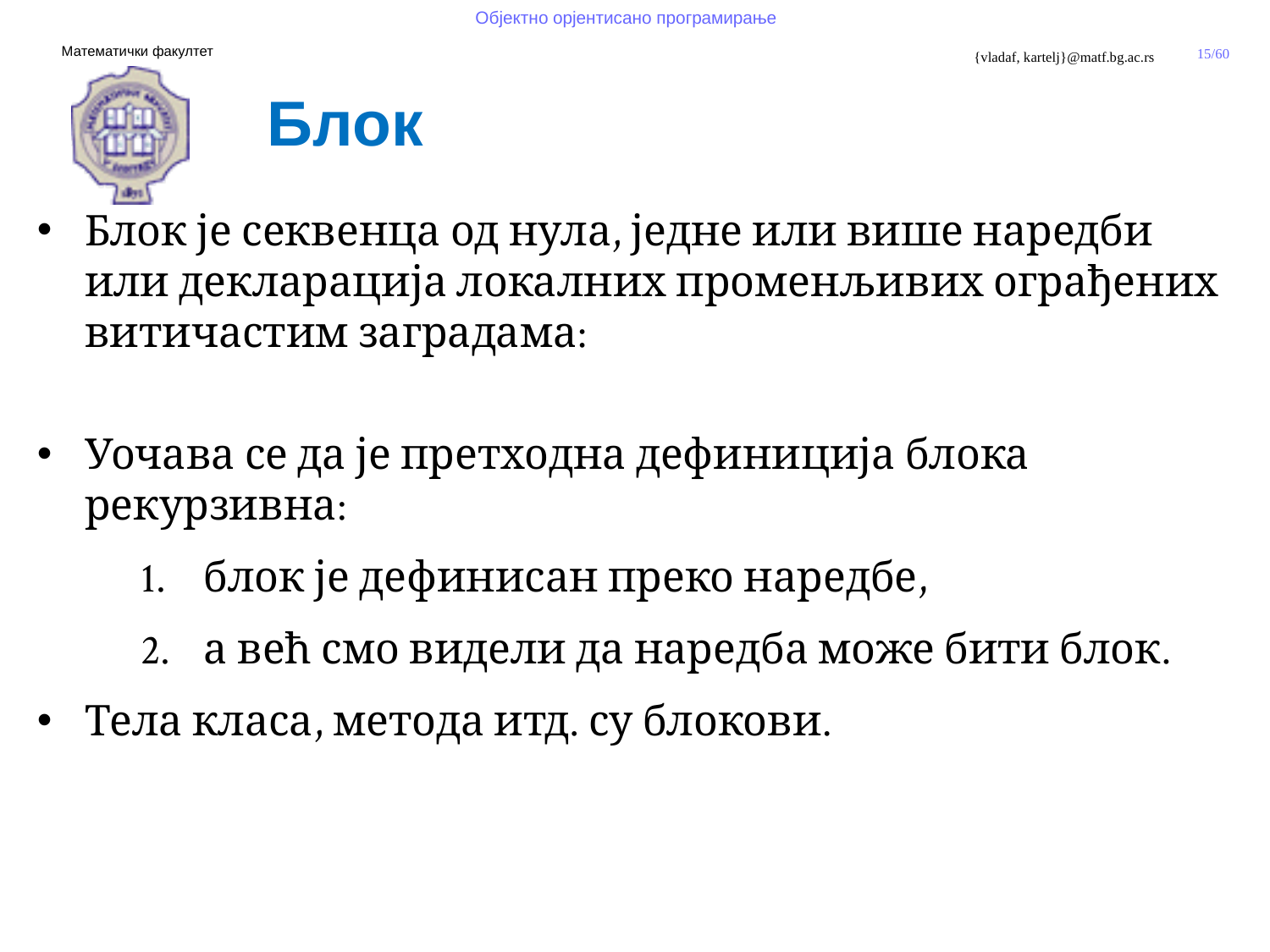

Блок
Блок је секвенца од нула, једне или више наредби или декларација локалних променљивих ограђених витичастим заградама:

Уочава се да је претходна дефиниција блока рекурзивна:
блок је дефинисан преко наредбе,
а већ смо видели да наредба може бити блок.
Тела класа, метода итд. су блокови.